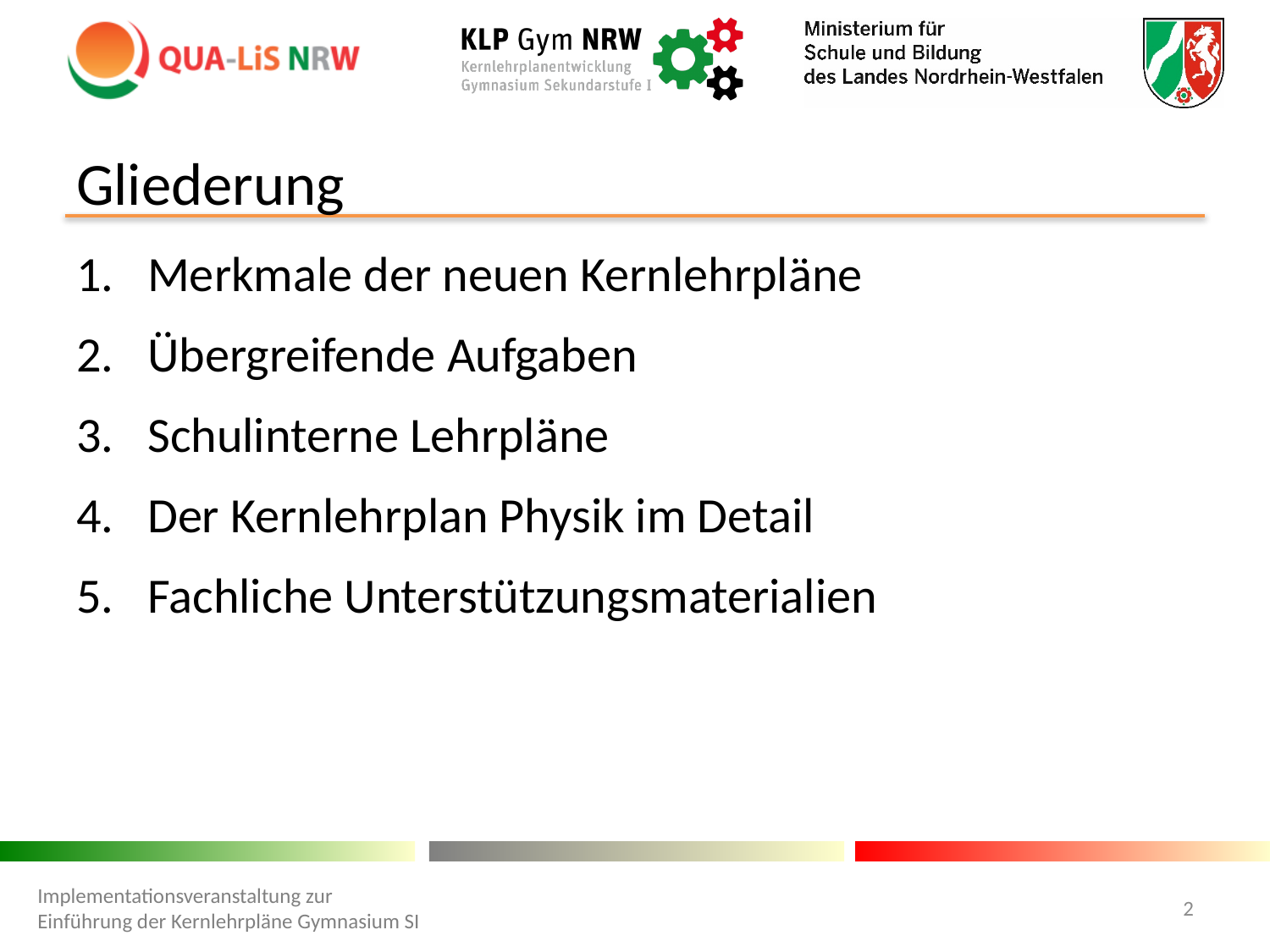

# Gliederung
Merkmale der neuen Kernlehrpläne
Übergreifende Aufgaben
Schulinterne Lehrpläne
Der Kernlehrplan Physik im Detail
Fachliche Unterstützungsmaterialien

Implementationsveranstaltung zur Einführung der Kernlehrpläne Gymnasium SI
2